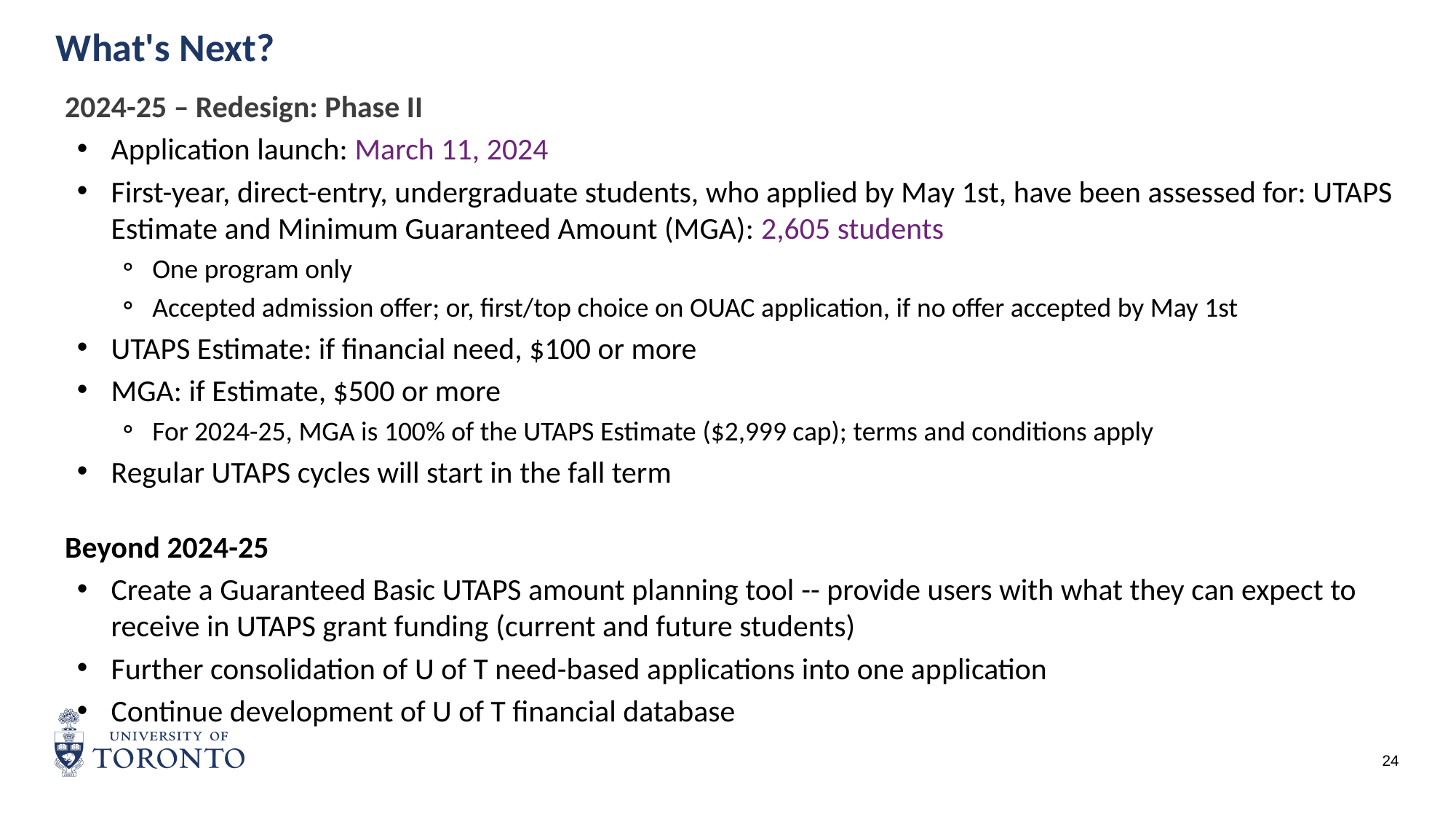

# What's Next?
2024-25 – Redesign: Phase II
Application launch: March 11, 2024
First-year, direct-entry, undergraduate students, who applied by May 1st, have been assessed for: UTAPS Estimate and Minimum Guaranteed Amount (MGA): 2,605 students
One program only
Accepted admission offer; or, first/top choice on OUAC application, if no offer accepted by May 1st
UTAPS Estimate: if financial need, $100 or more
MGA: if Estimate, $500 or more
For 2024-25, MGA is 100% of the UTAPS Estimate ($2,999 cap); terms and conditions apply
Regular UTAPS cycles will start in the fall term

Beyond 2024-25
Create a Guaranteed Basic UTAPS amount planning tool -- provide users with what they can expect to receive in UTAPS grant funding (current and future students)
Further consolidation of U of T need-based applications into one application
Continue development of U of T financial database
24